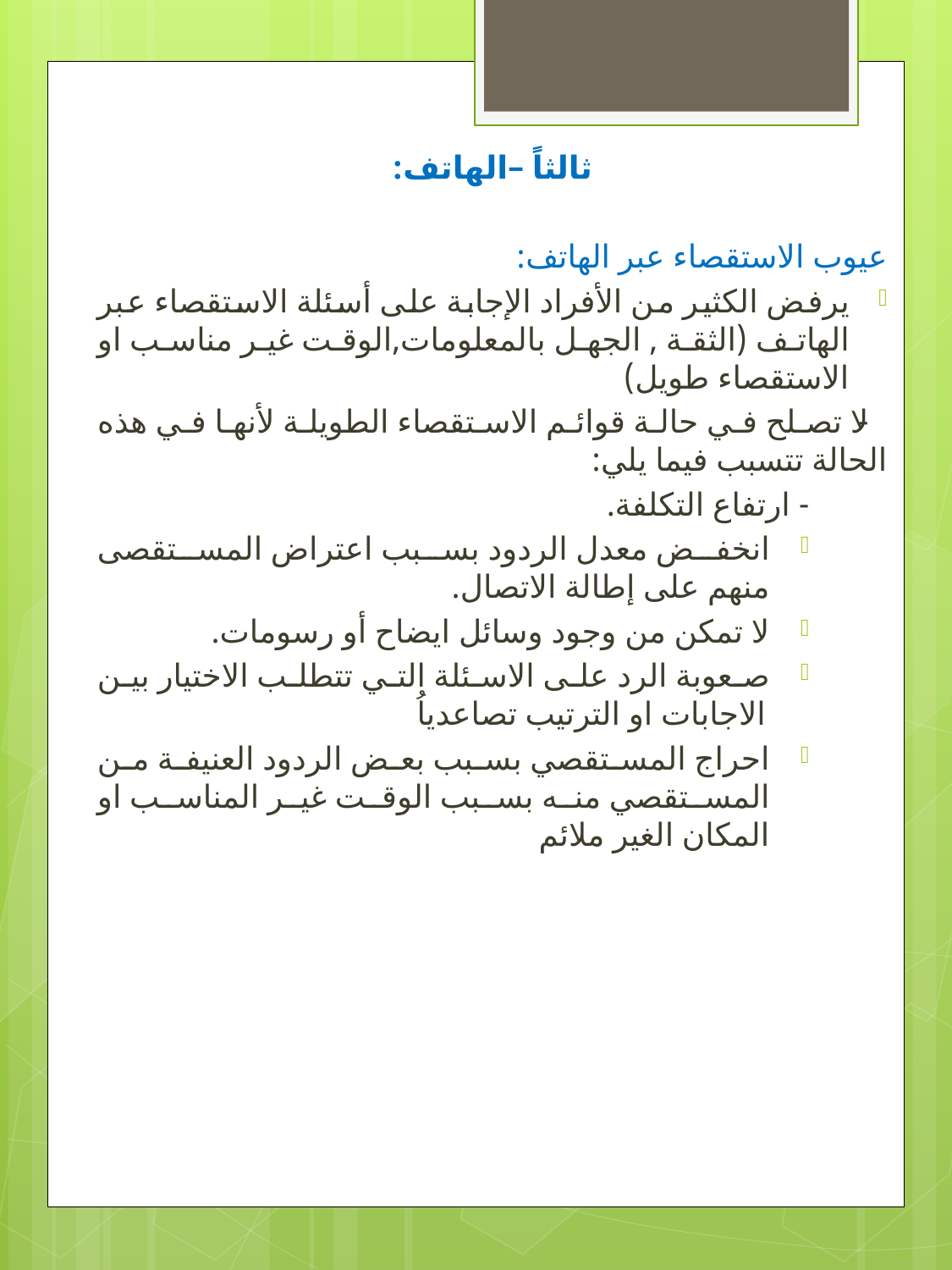

ثالثاً –الهاتف:

عيوب الاستقصاء عبر الهاتف:
يرفض الكثير من الأفراد الإجابة على أسئلة الاستقصاء عبر الهاتف (الثقة , الجهل بالمعلومات,الوقت غير مناسب او الاستقصاء طويل)
- لا تصلح في حالة قوائم الاستقصاء الطويلة لأنها في هذه الحالة تتسبب فيما يلي:
- ارتفاع التكلفة.
انخفض معدل الردود بسبب اعتراض المستقصى منهم على إطالة الاتصال.
لا تمكن من وجود وسائل ايضاح أو رسومات.
صعوبة الرد على الاسئلة التي تتطلب الاختيار بين الاجابات او الترتيب تصاعدياُ
احراج المستقصي بسبب بعض الردود العنيفة من المستقصي منه بسبب الوقت غير المناسب او المكان الغير ملائم